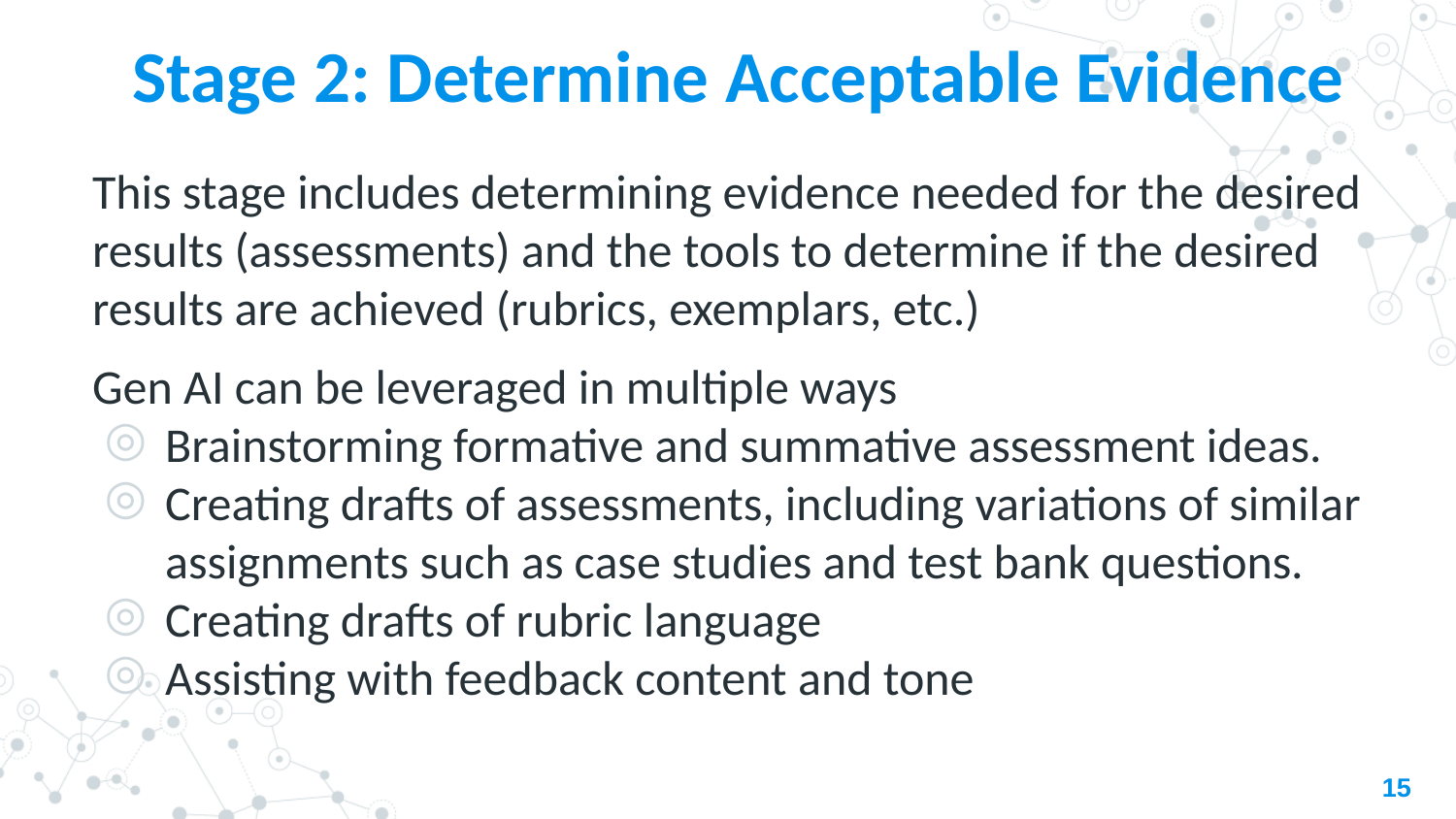

# Stage 2: Determine Acceptable Evidence
This stage includes determining evidence needed for the desired results (assessments) and the tools to determine if the desired results are achieved (rubrics, exemplars, etc.)
Gen AI can be leveraged in multiple ways
Brainstorming formative and summative assessment ideas.
Creating drafts of assessments, including variations of similar assignments such as case studies and test bank questions.
Creating drafts of rubric language
Assisting with feedback content and tone

15